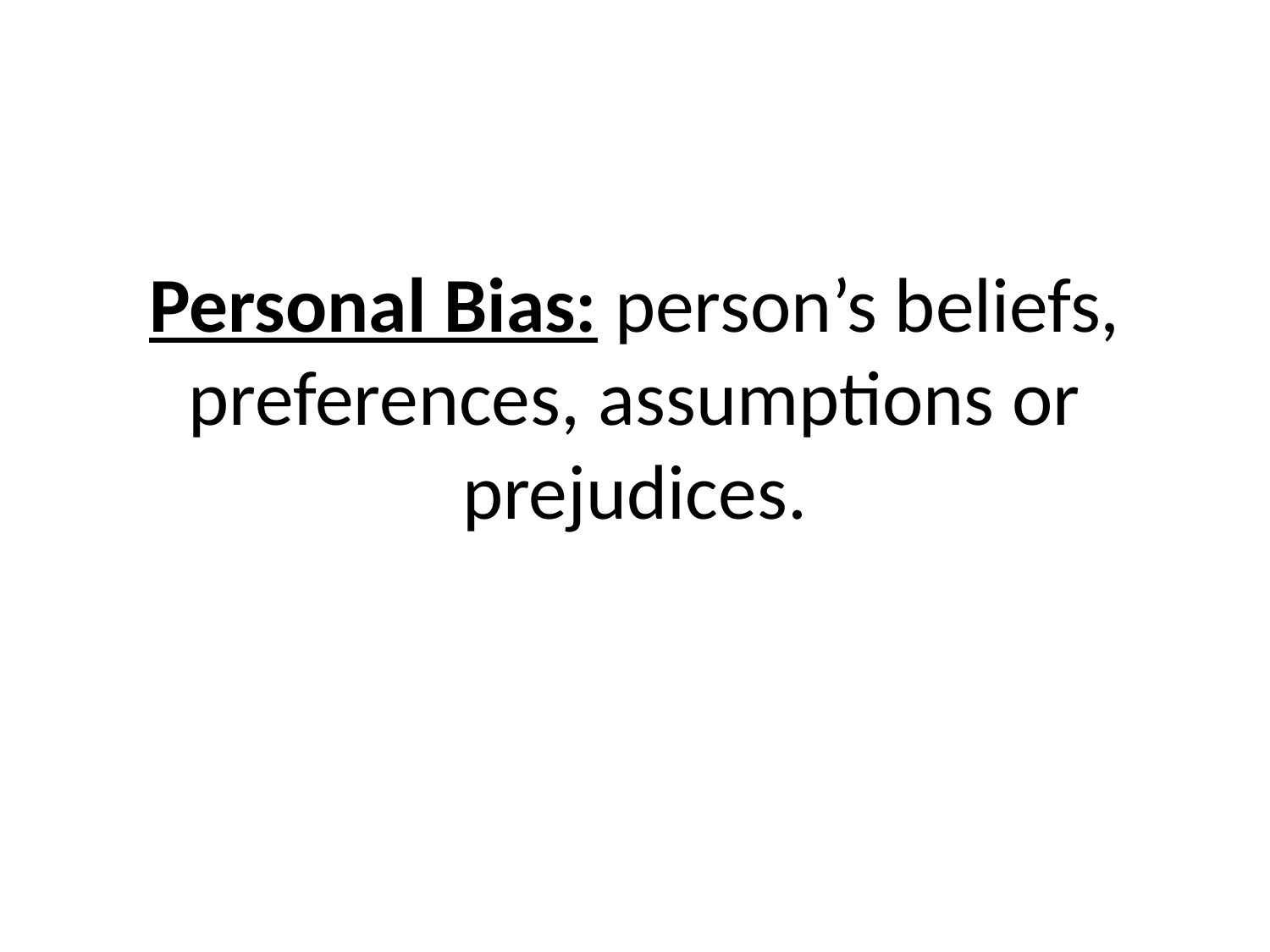

# Personal Bias: person’s beliefs, preferences, assumptions or prejudices.